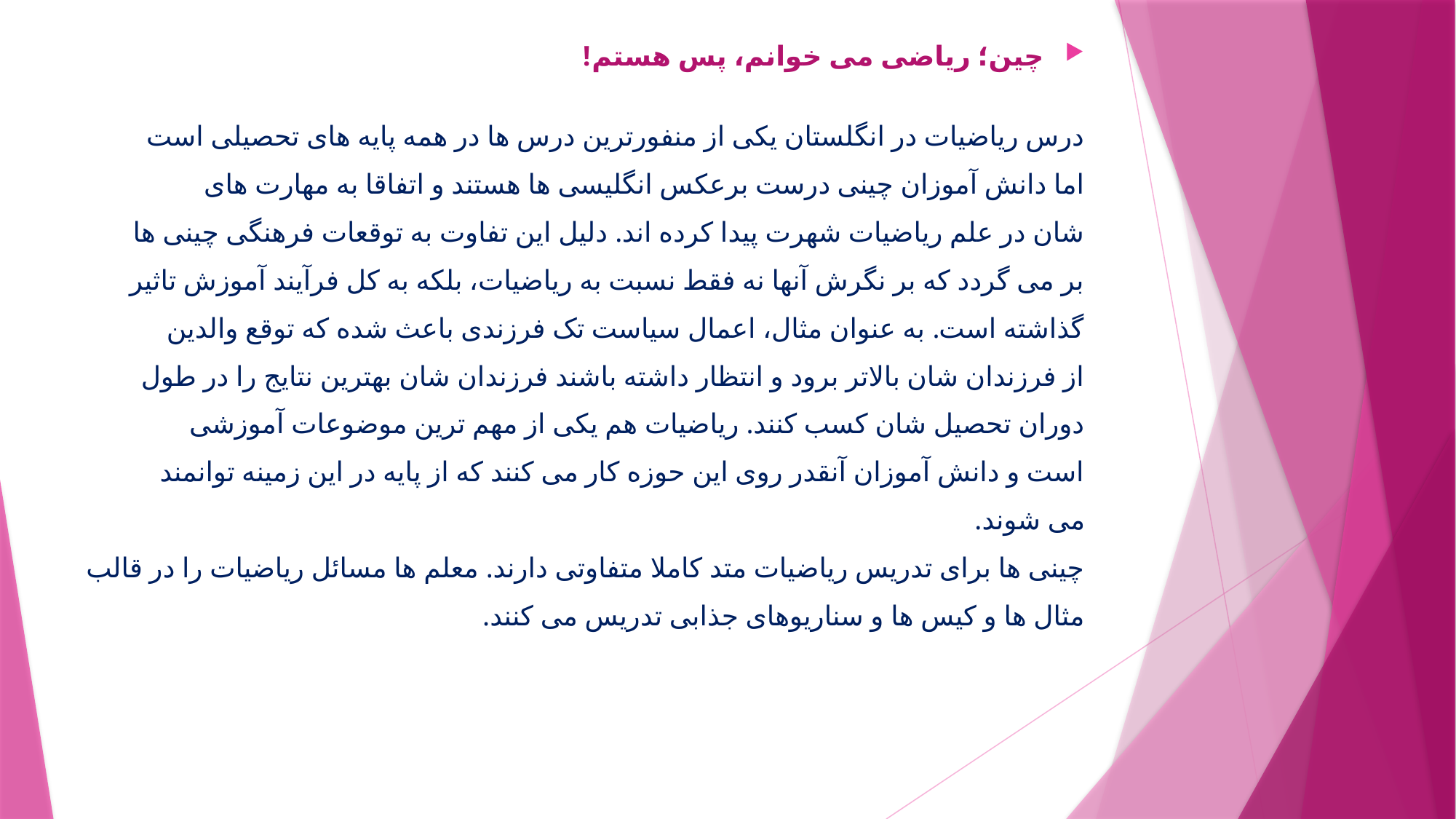

چین؛ ریاضی می خوانم، پس هستم!
درس ریاضیات در انگلستان یکی از منفورترین درس ها در همه پایه های تحصیلی است
اما دانش آموزان چینی درست برعکس انگلیسی ها هستند و اتفاقا به مهارت های
شان در علم ریاضیات شهرت پیدا کرده اند. دلیل این تفاوت به توقعات فرهنگی چینی ها
بر می گردد که بر نگرش آنها نه فقط نسبت به ریاضیات، بلکه به کل فرآیند آموزش تاثیر
گذاشته است. به عنوان مثال، اعمال سیاست تک فرزندی باعث شده که توقع والدین
از فرزندان شان بالاتر برود و انتظار داشته باشند فرزندان شان بهترین نتایج را در طول
دوران تحصیل شان کسب کنند. ریاضیات هم یکی از مهم ترین موضوعات آموزشی
است و دانش آموزان آنقدر روی این حوزه کار می کنند که از پایه در این زمینه توانمند
می شوند.
چینی ها برای تدریس ریاضیات متد کاملا متفاوتی دارند. معلم ها مسائل ریاضیات را در قالب
مثال ها و کیس ها و سناریوهای جذابی تدریس می کنند.